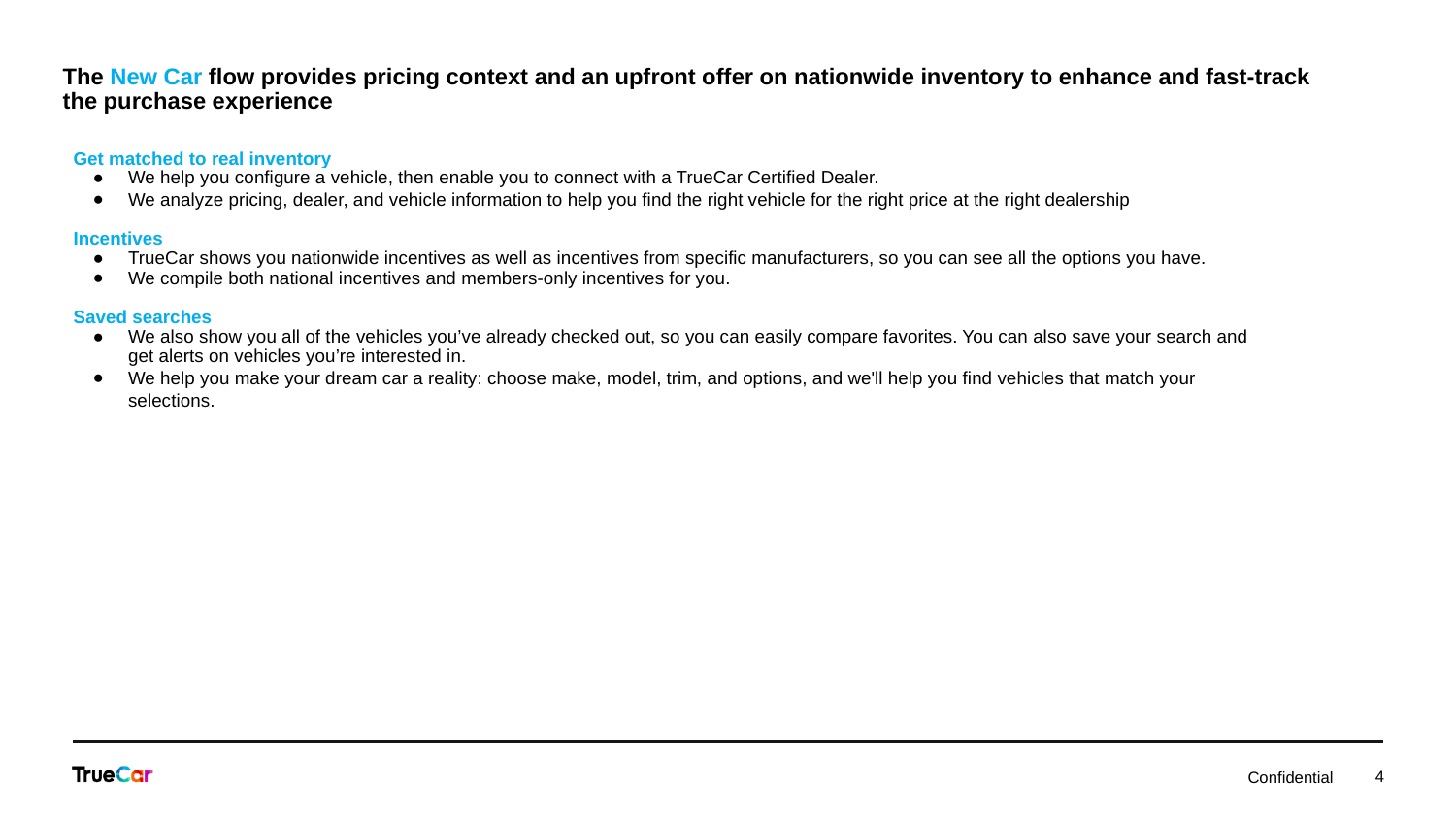

# The New Car flow provides pricing context and an upfront offer on nationwide inventory to enhance and fast-track the purchase experience
Get matched to real inventory
We help you configure a vehicle, then enable you to connect with a TrueCar Certified Dealer.
We analyze pricing, dealer, and vehicle information to help you find the right vehicle for the right price at the right dealership

Incentives
TrueCar shows you nationwide incentives as well as incentives from specific manufacturers, so you can see all the options you have.
We compile both national incentives and members-only incentives for you.

Saved searches
We also show you all of the vehicles you’ve already checked out, so you can easily compare favorites. You can also save your search and get alerts on vehicles you’re interested in.
We help you make your dream car a reality: choose make, model, trim, and options, and we'll help you find vehicles that match your selections.